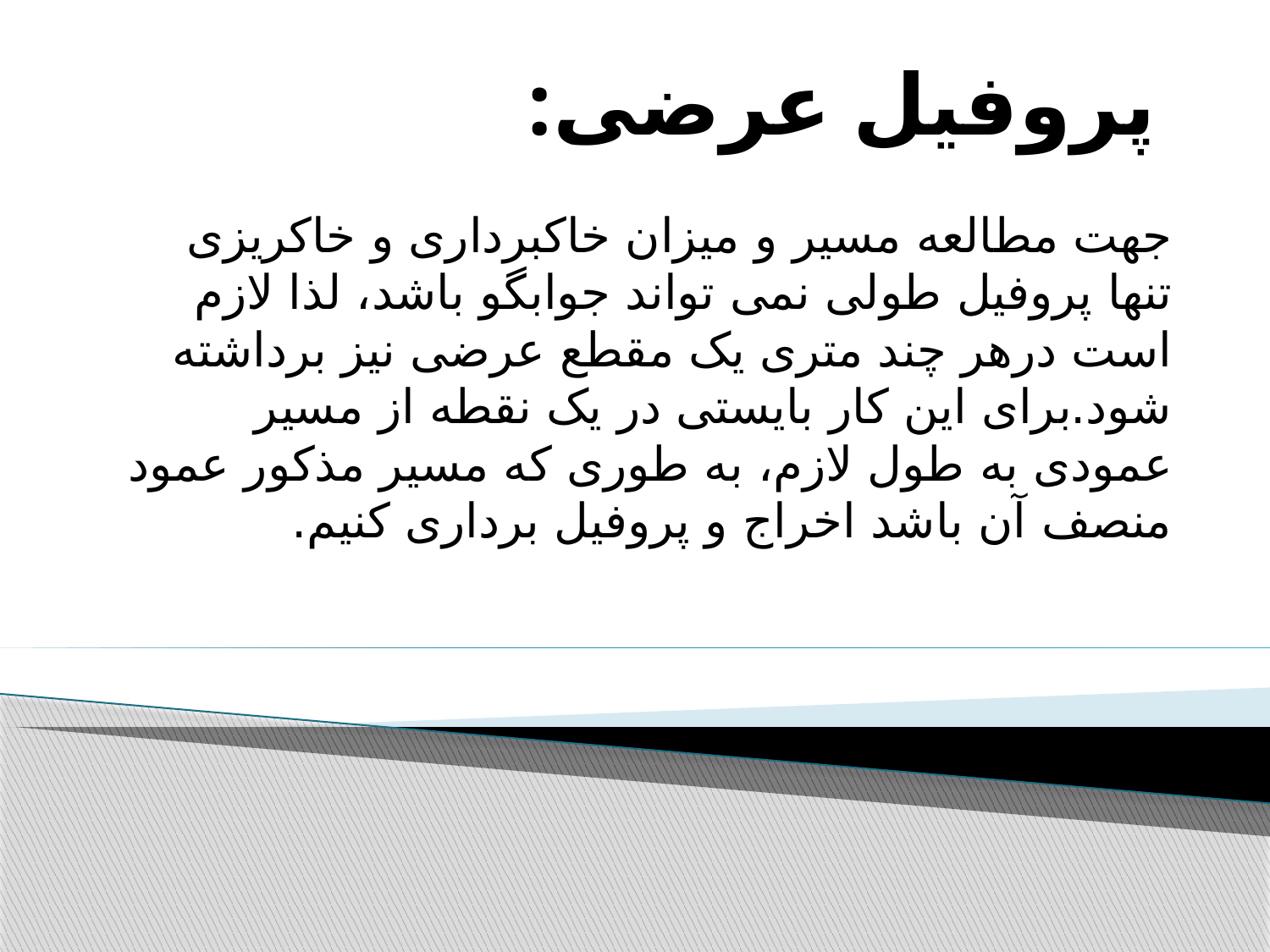

# پروفیل عرضی:
جهت مطالعه مسیر و میزان خاکبرداری و خاکریزی تنها پروفیل طولی نمی تواند جوابگو باشد، لذا لازم است درهر چند متری یک مقطع عرضی نیز برداشته شود.برای این کار بایستی در یک نقطه از مسیر عمودی به طول لازم، به طوری که مسیر مذکور عمود منصف آن باشد اخراج و پروفیل برداری کنیم.